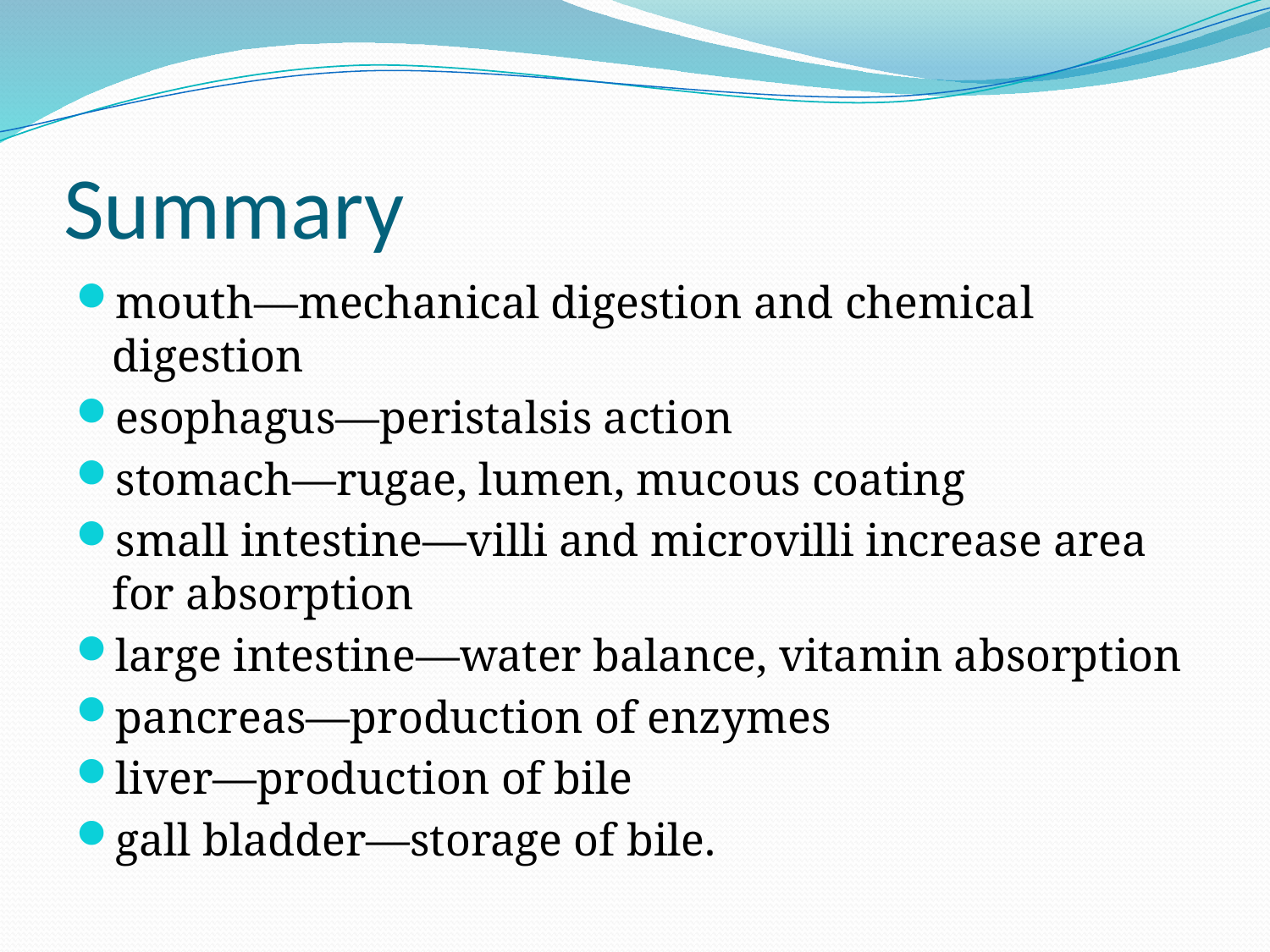

# Summary
mouth—mechanical digestion and chemical digestion
esophagus—peristalsis action
stomach—rugae, lumen, mucous coating
small intestine—villi and microvilli increase area for absorption
large intestine—water balance, vitamin absorption
pancreas—production of enzymes
liver—production of bile
gall bladder—storage of bile.